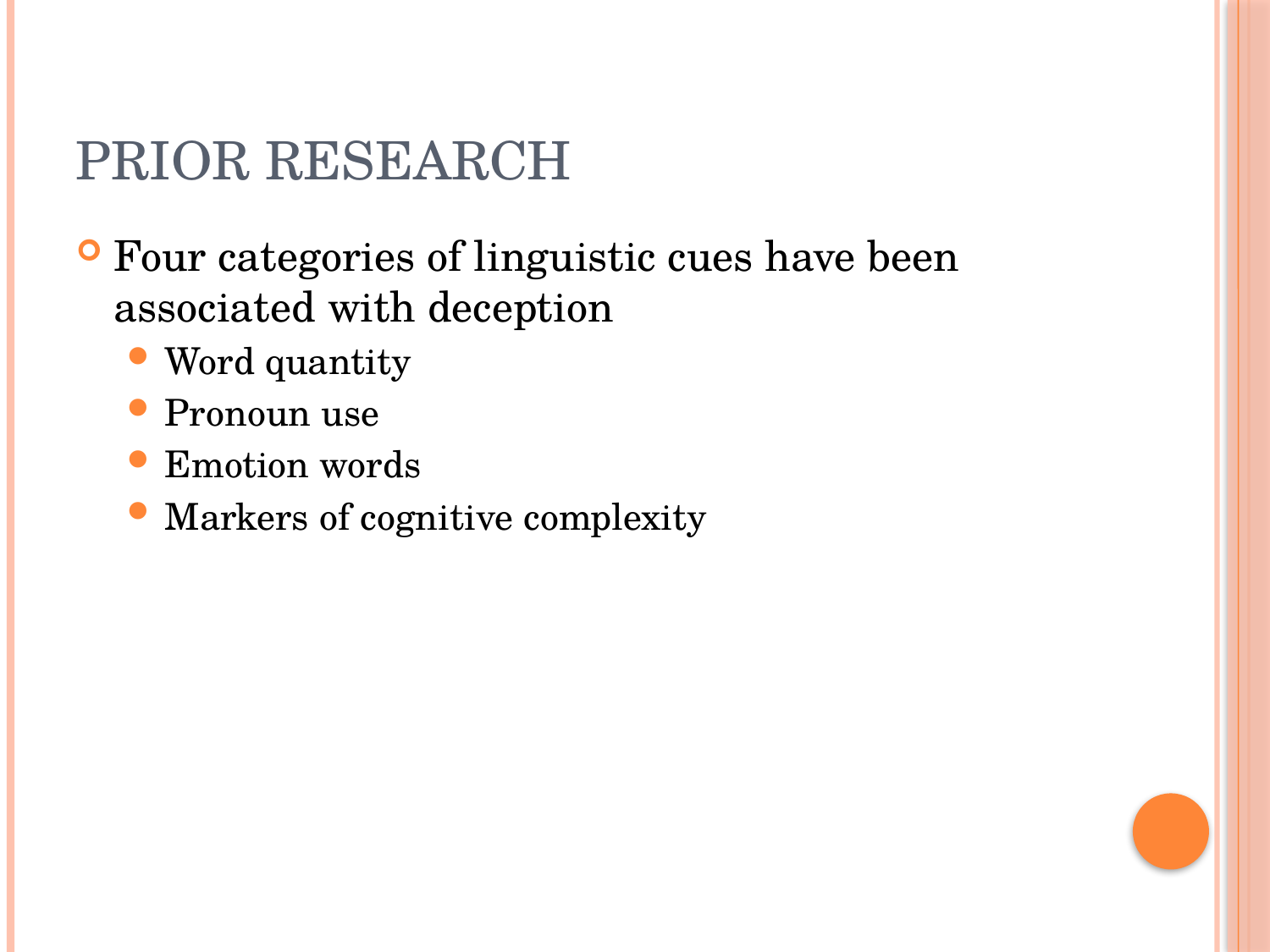

# Prior Research
Four categories of linguistic cues have been associated with deception
Word quantity
Pronoun use
Emotion words
Markers of cognitive complexity